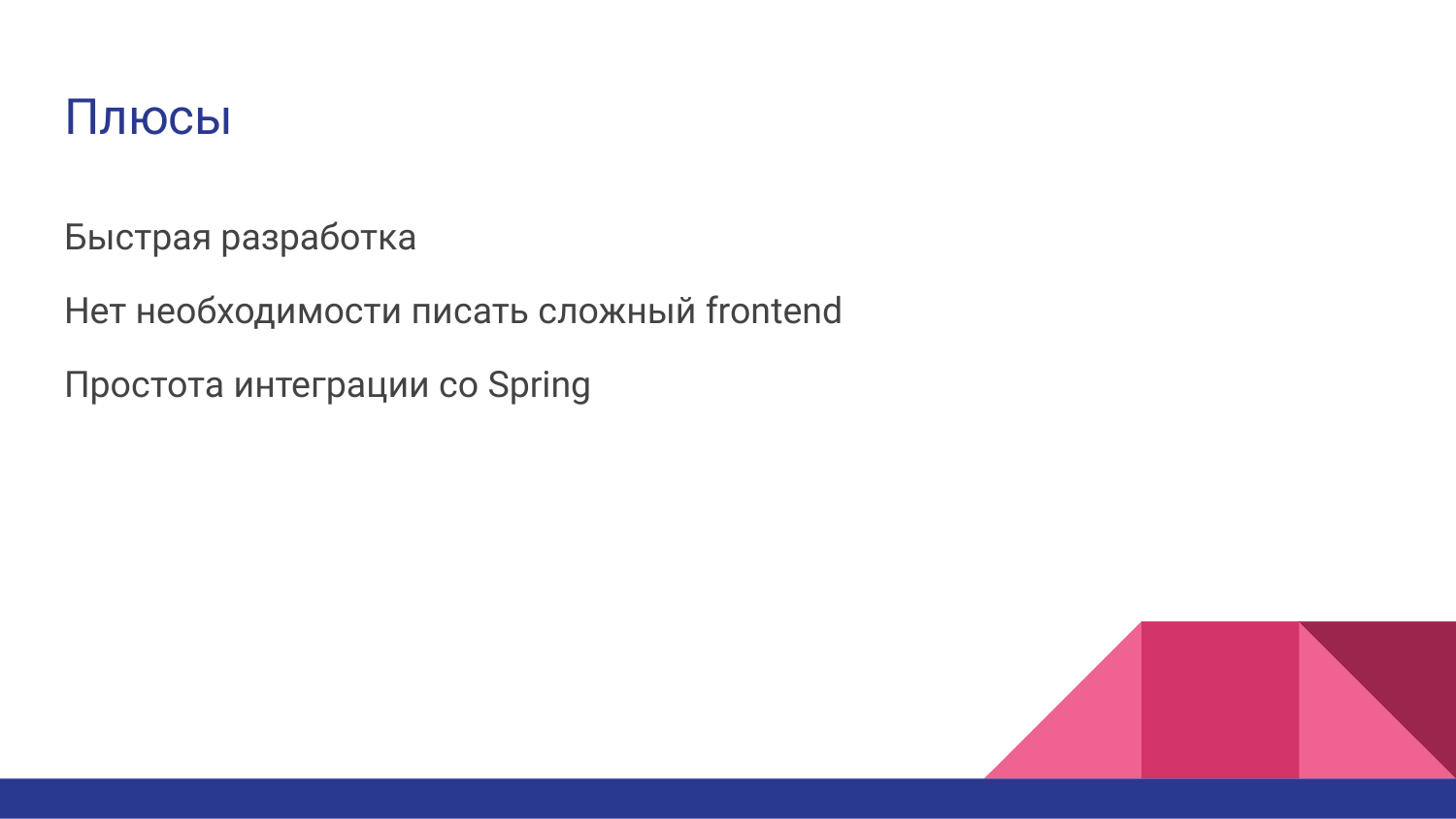

# Плюсы
Быстрая разработка
Нет необходимости писать сложный frontend
Простота интеграции со Spring